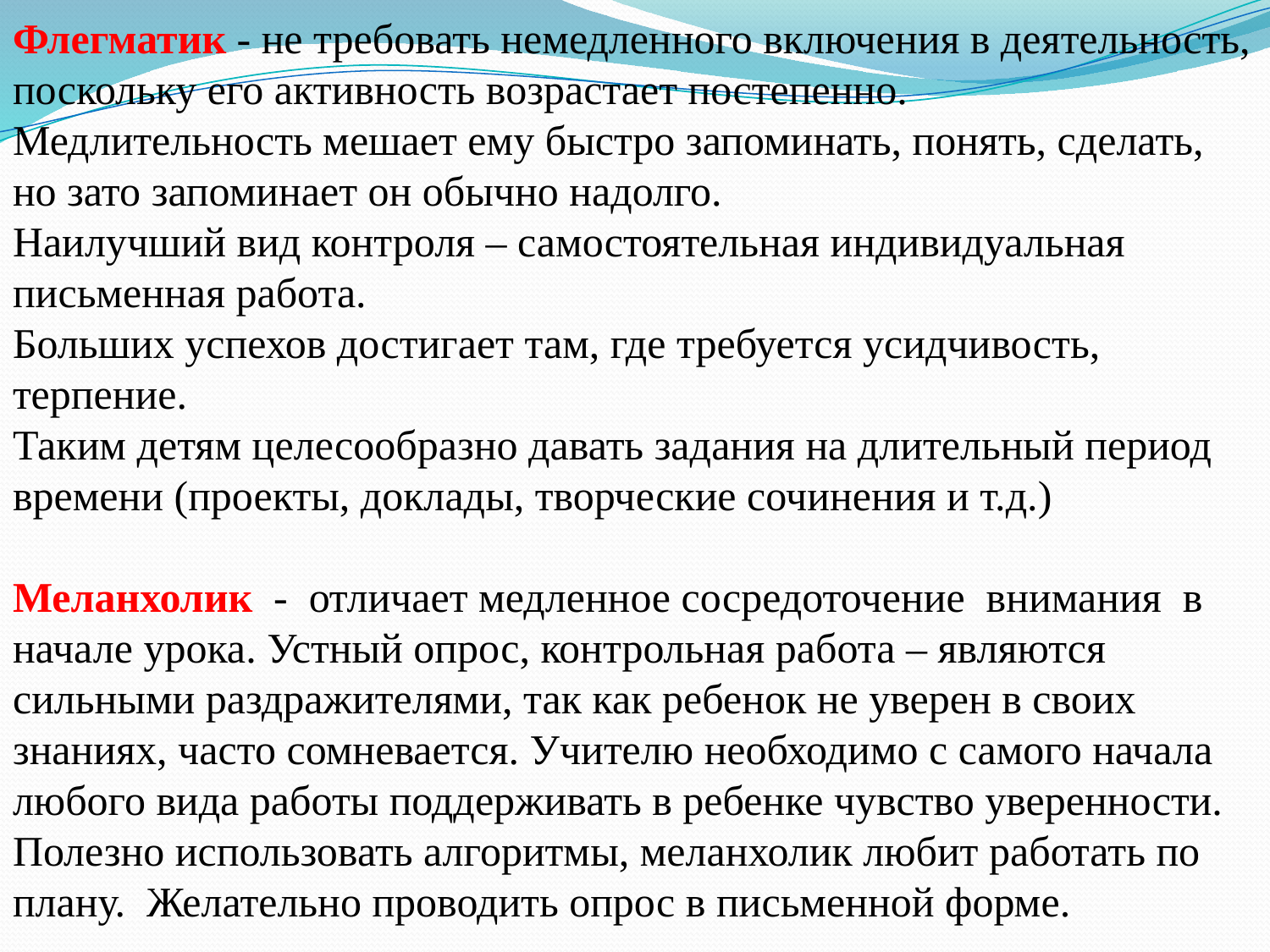

Флегматик - не требовать немедленного включения в деятельность, поскольку его активность возрастает постепенно.
Медлительность мешает ему быстро запоминать, понять, сделать, но зато запоминает он обычно надолго.
Наилучший вид контроля – самостоятельная индивидуальная письменная работа.
Больших успехов достигает там, где требуется усидчивость, терпение.
Таким детям целесообразно давать задания на длительный период времени (проекты, доклады, творческие сочинения и т.д.)

Меланхолик  -  отличает медленное сосредоточение  внимания  в начале урока. Устный опрос, контрольная работа – являются сильными раздражителями, так как ребенок не уверен в своих знаниях, часто сомневается. Учителю необходимо с самого начала любого вида работы поддерживать в ребенке чувство уверенности.
Полезно использовать алгоритмы, меланхолик любит работать по плану.  Желательно проводить опрос в письменной форме.